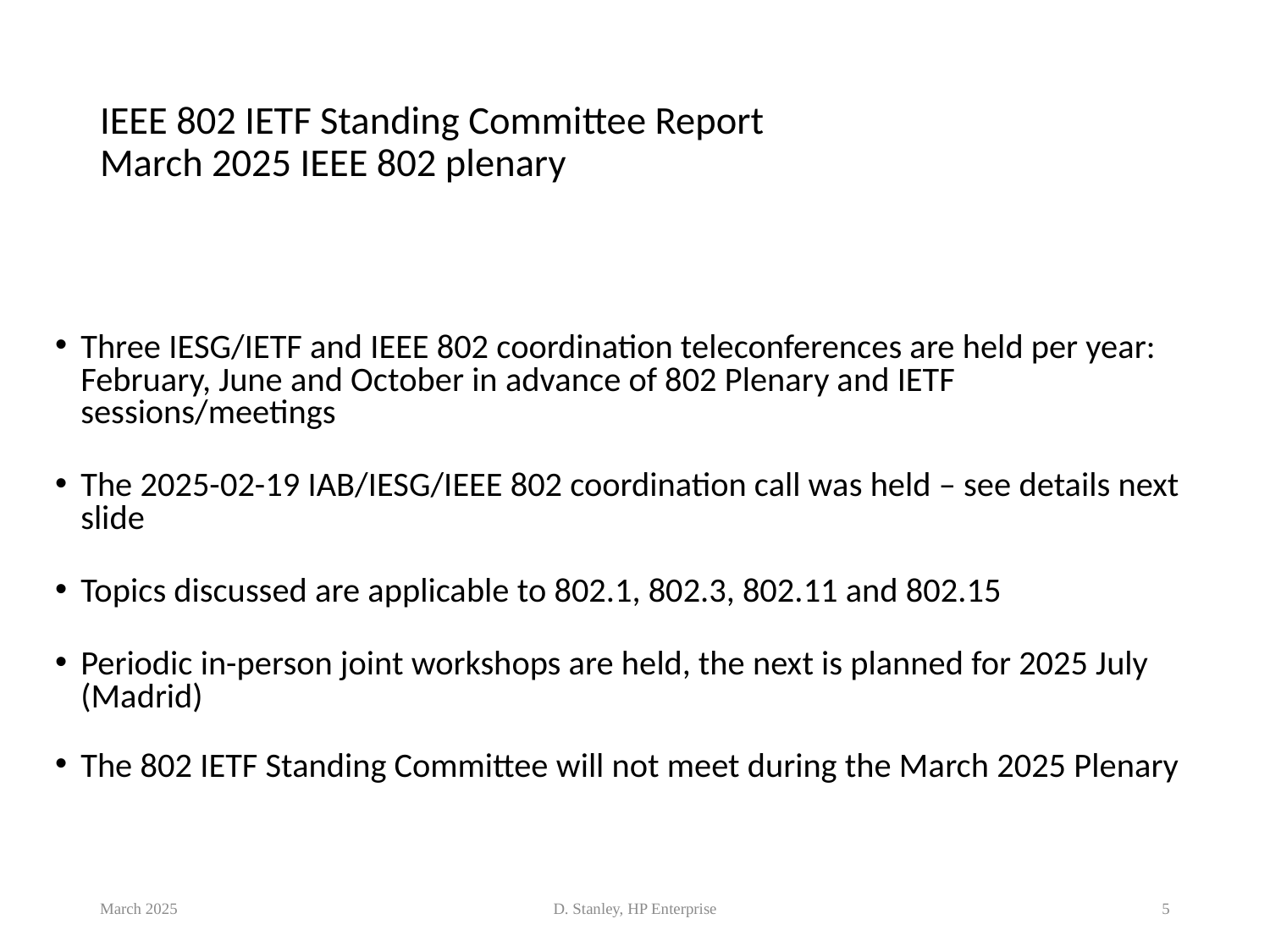

# IEEE 802 IETF Standing Committee Report March 2025 IEEE 802 plenary

Three IESG/IETF and IEEE 802 coordination teleconferences are held per year: February, June and October in advance of 802 Plenary and IETF sessions/meetings

The 2025-02-19 IAB/IESG/IEEE 802 coordination call was held – see details next slide

Topics discussed are applicable to 802.1, 802.3, 802.11 and 802.15

Periodic in-person joint workshops are held, the next is planned for 2025 July (Madrid)
The 802 IETF Standing Committee will not meet during the March 2025 Plenary

March 2025
D. Stanley, HP Enterprise
5